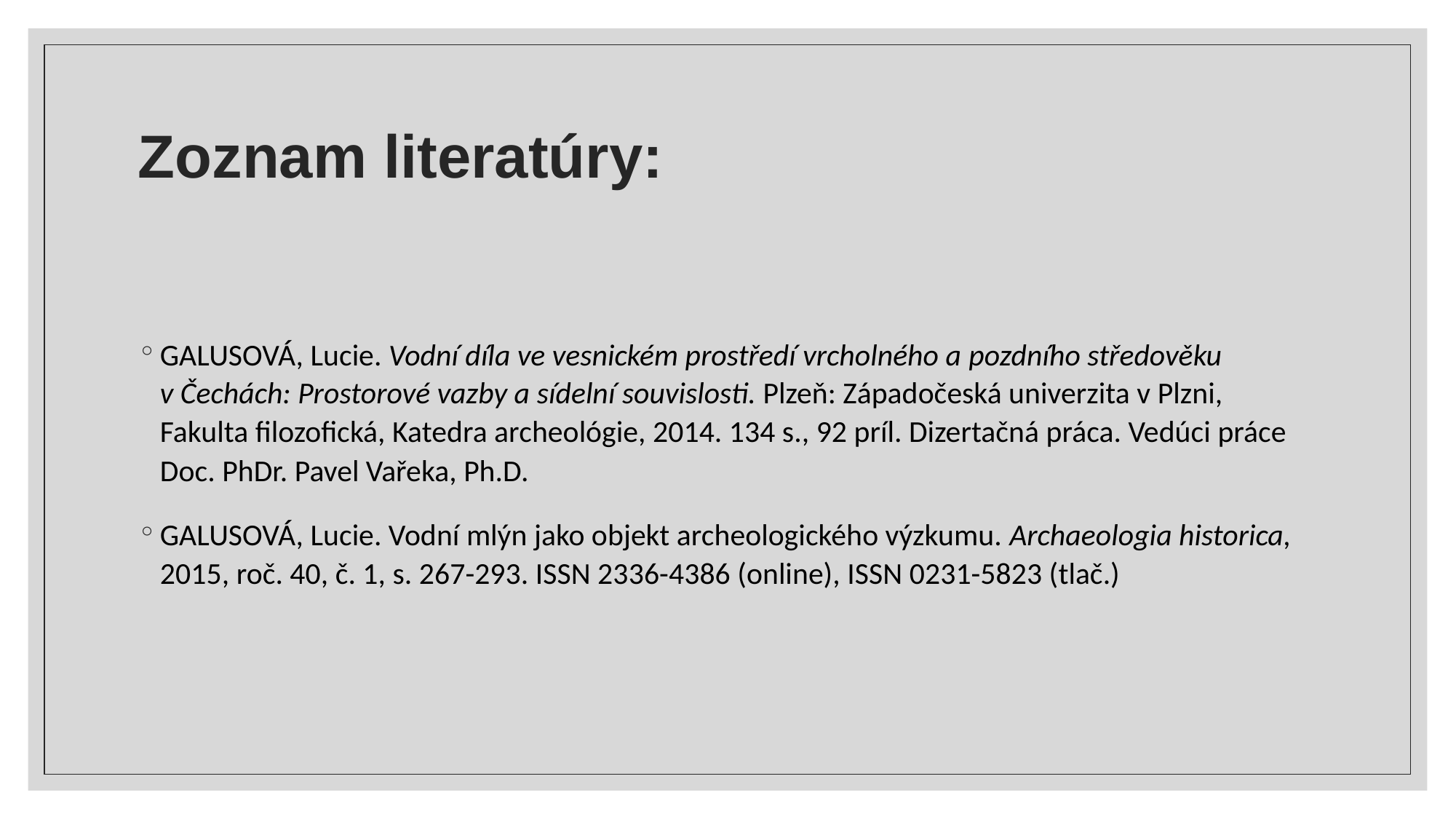

# Zoznam literatúry:
GALUSOVÁ, Lucie. Vodní díla ve vesnickém prostředí vrcholného a pozdního středověku v Čechách: Prostorové vazby a sídelní souvislosti. Plzeň: Západočeská univerzita v Plzni, Fakulta filozofická, Katedra archeológie, 2014. 134 s., 92 príl. Dizertačná práca. Vedúci práce Doc. PhDr. Pavel Vařeka, Ph.D.
GALUSOVÁ, Lucie. Vodní mlýn jako objekt archeologického výzkumu. Archaeologia historica, 2015, roč. 40, č. 1, s. 267-293. ISSN 2336-4386 (online), ISSN 0231-5823 (tlač.)